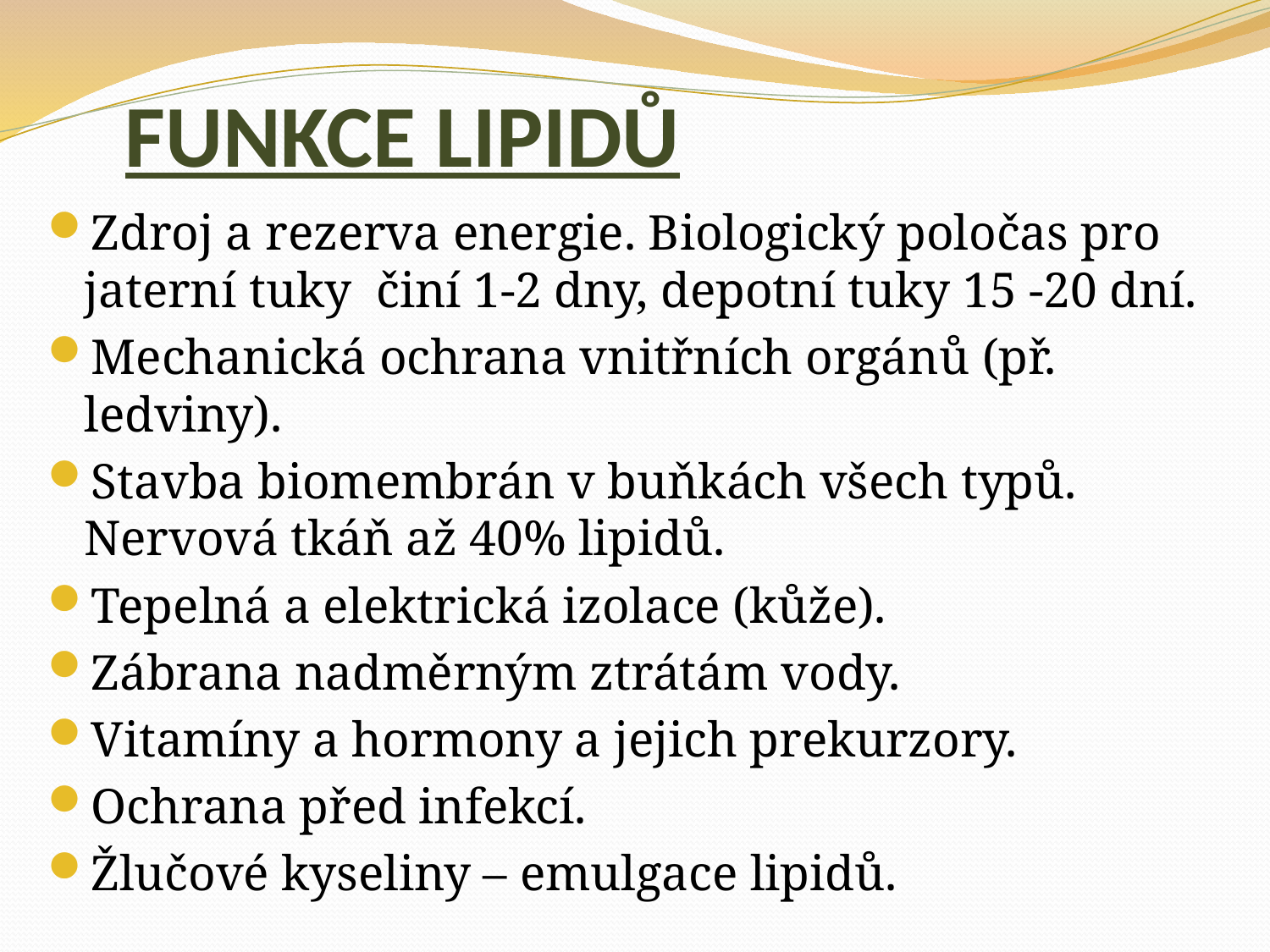

# FUNKCE LIPIDŮ
Zdroj a rezerva energie. Biologický poločas pro jaterní tuky  činí 1-2 dny, depotní tuky 15 -20 dní.
Mechanická ochrana vnitřních orgánů (př. ledviny).
Stavba biomembrán v buňkách všech typů. Nervová tkáň až 40% lipidů.
Tepelná a elektrická izolace (kůže).
Zábrana nadměrným ztrátám vody.
Vitamíny a hormony a jejich prekurzory.
Ochrana před infekcí.
Žlučové kyseliny – emulgace lipidů.